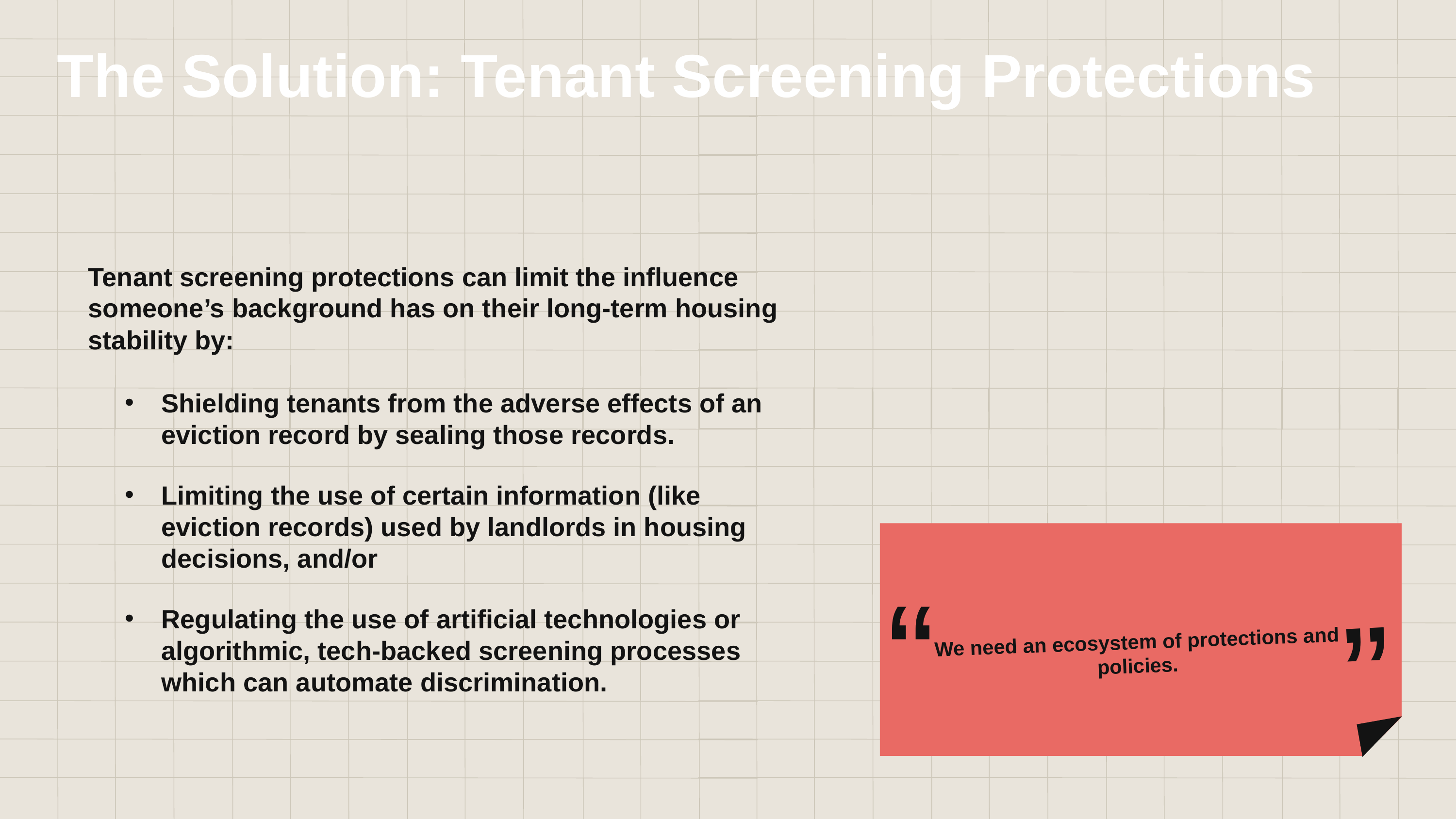

The Solution: Tenant Screening Protections

Tenant screening protections can limit the influence someone’s background has on their long-term housing stability by:

Shielding tenants from the adverse effects of an eviction record by sealing those records.

Limiting the use of certain information (like eviction records) used by landlords in housing decisions, and/or

Regulating the use of artificial technologies or algorithmic, tech-backed screening processes which can automate discrimination.

“

We need an ecosystem of protections and policies.
“